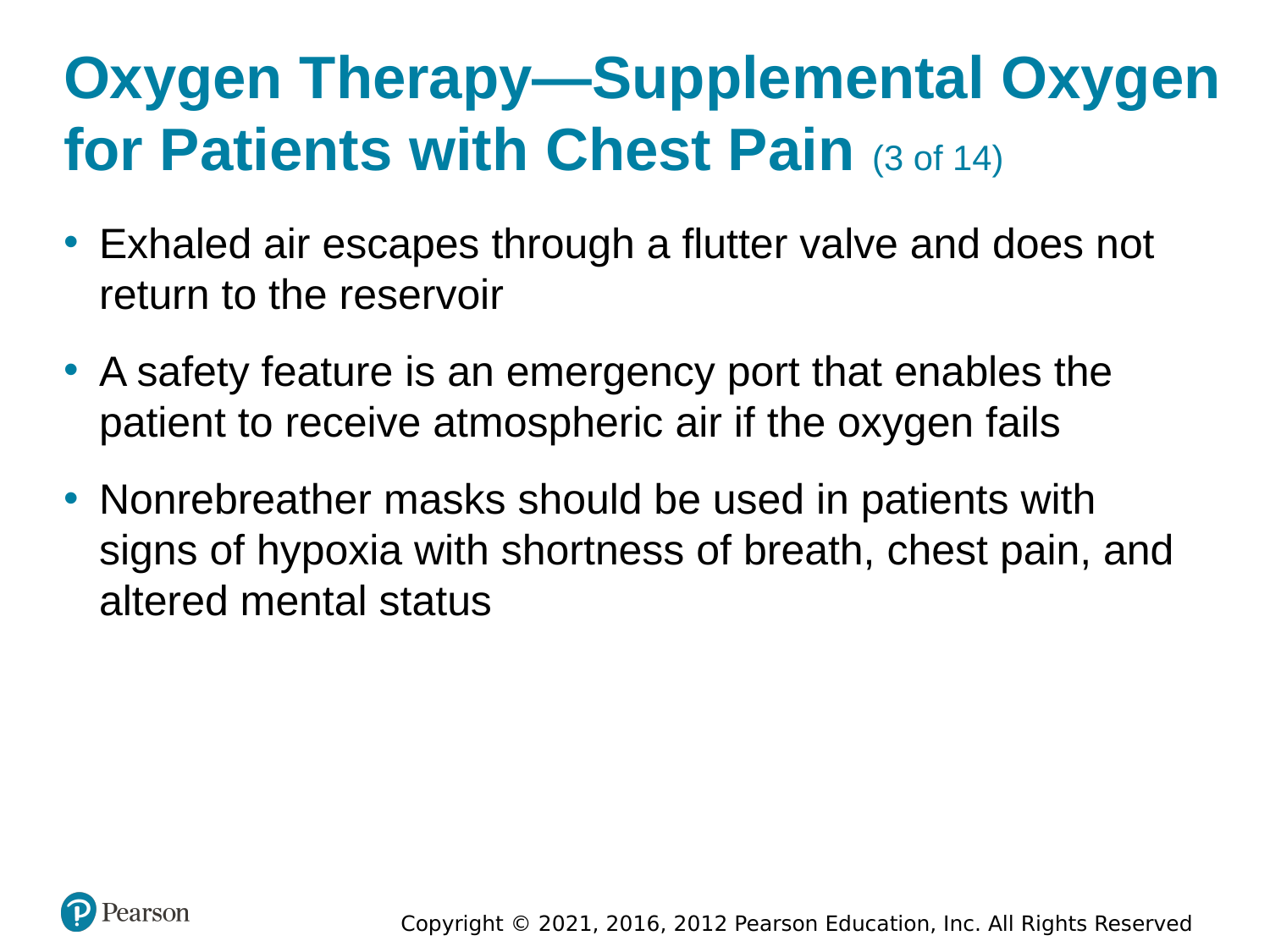

# Oxygen Therapy—Supplemental Oxygen for Patients with Chest Pain (3 of 14)
Exhaled air escapes through a flutter valve and does not return to the reservoir
A safety feature is an emergency port that enables the patient to receive atmospheric air if the oxygen fails
Nonrebreather masks should be used in patients with signs of hypoxia with shortness of breath, chest pain, and altered mental status